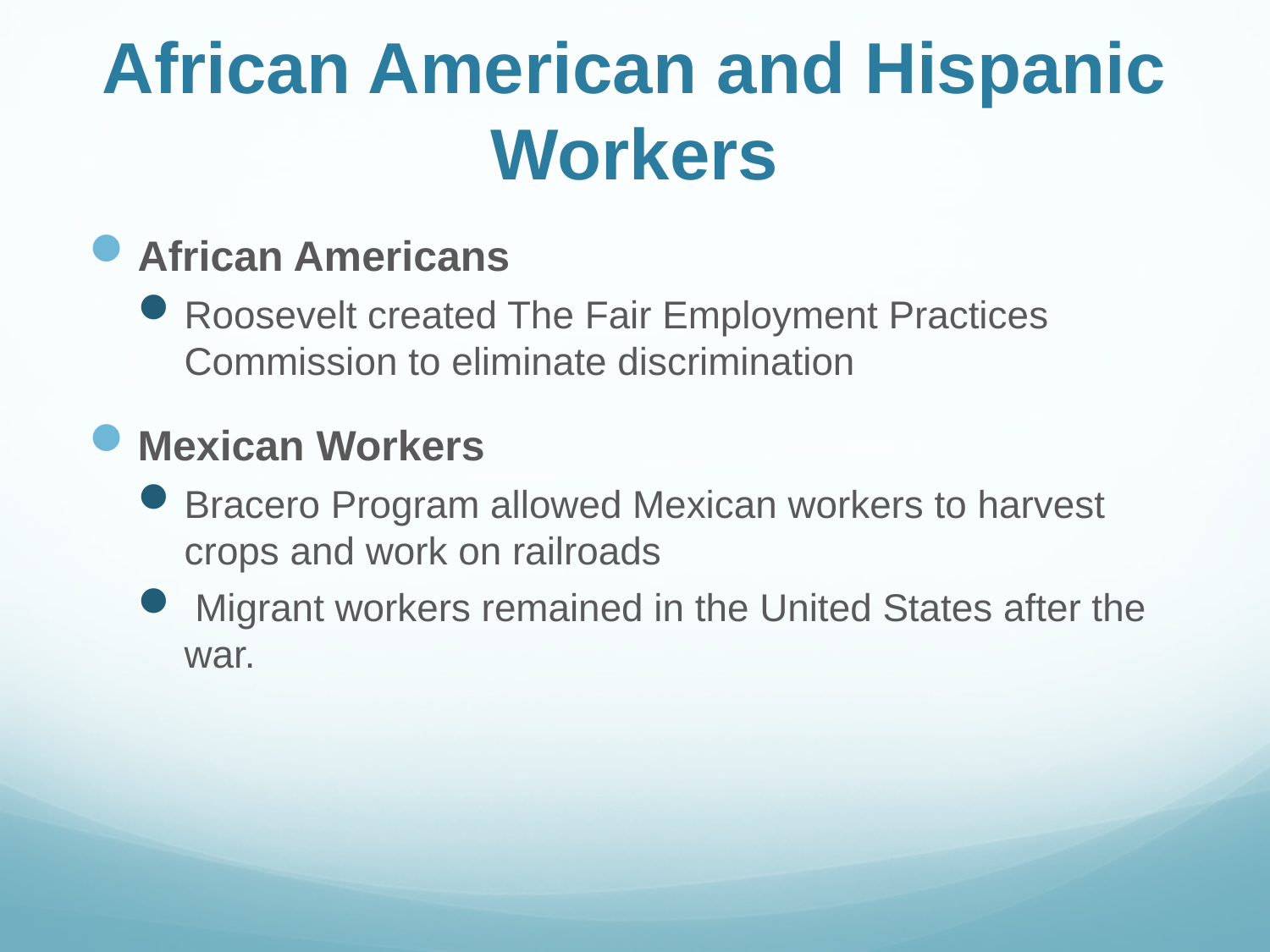

# African American and Hispanic Workers
African Americans
Roosevelt created The Fair Employment Practices Commission to eliminate discrimination
Mexican Workers
Bracero Program allowed Mexican workers to harvest crops and work on railroads
 Migrant workers remained in the United States after the war.